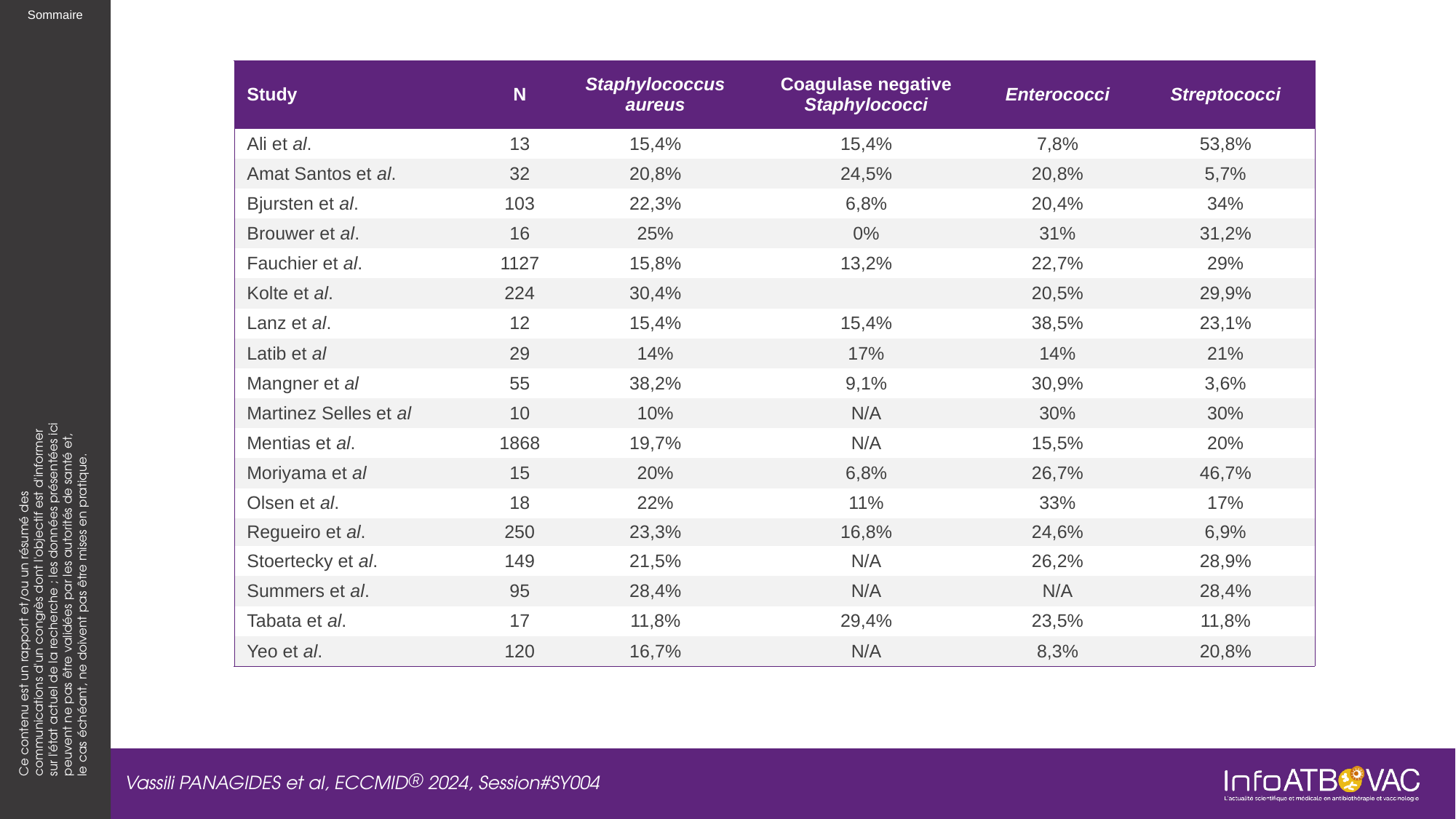

| Study | N | Staphylococcus aureus | Coagulase negative Staphylococci | Enterococci | Streptococci |
| --- | --- | --- | --- | --- | --- |
| Ali et al. | 13 | 15,4% | 15,4% | 7,8% | 53,8% |
| Amat Santos et al. | 32 | 20,8% | 24,5% | 20,8% | 5,7% |
| Bjursten et al. | 103 | 22,3% | 6,8% | 20,4% | 34% |
| Brouwer et al. | 16 | 25% | 0% | 31% | 31,2% |
| Fauchier et al. | 1127 | 15,8% | 13,2% | 22,7% | 29% |
| Kolte et al. | 224 | 30,4% |  | 20,5% | 29,9% |
| Lanz et al. | 12 | 15,4% | 15,4% | 38,5% | 23,1% |
| Latib et al | 29 | 14% | 17% | 14% | 21% |
| Mangner et al | 55 | 38,2% | 9,1% | 30,9% | 3,6% |
| Martinez Selles et al | 10 | 10% | N/A | 30% | 30% |
| Mentias et al. | 1868 | 19,7% | N/A | 15,5% | 20% |
| Moriyama et al | 15 | 20% | 6,8% | 26,7% | 46,7% |
| Olsen et al. | 18 | 22% | 11% | 33% | 17% |
| Regueiro et al. | 250 | 23,3% | 16,8% | 24,6% | 6,9% |
| Stoertecky et al. | 149 | 21,5% | N/A | 26,2% | 28,9% |
| Summers et al. | 95 | 28,4% | N/A | N/A | 28,4% |
| Tabata et al. | 17 | 11,8% | 29,4% | 23,5% | 11,8% |
| Yeo et al. | 120 | 16,7% | N/A | 8,3% | 20,8% |
Vassili PANAGIDES et al, ECCMIDⓇ 2024, Session#SY004